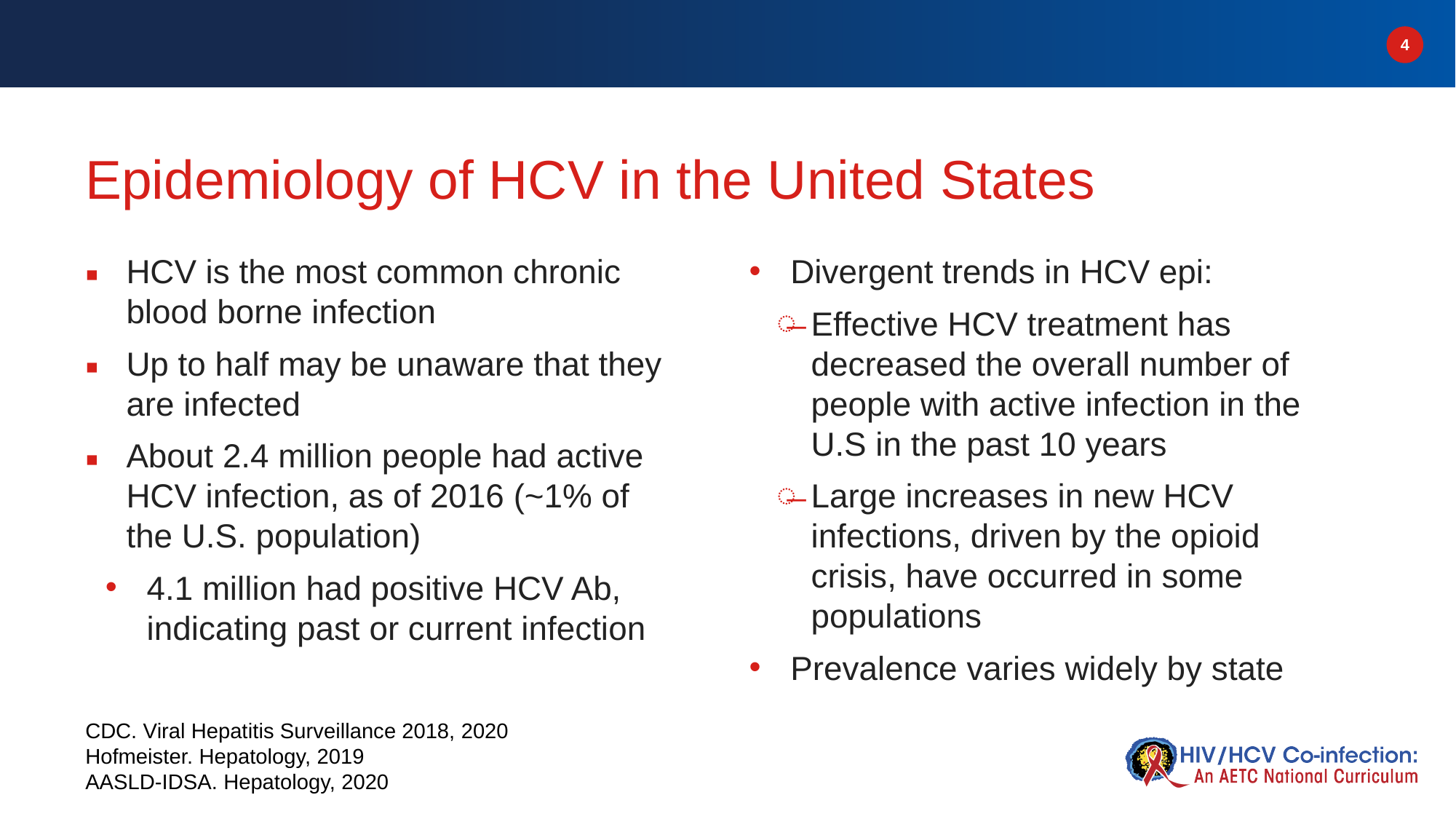

# Epidemiology of HCV in the United States
Divergent trends in HCV epi:
Effective HCV treatment has decreased the overall number of people with active infection in the U.S in the past 10 years
Large increases in new HCV infections, driven by the opioid crisis, have occurred in some populations
Prevalence varies widely by state
HCV is the most common chronic blood borne infection
Up to half may be unaware that they are infected
About 2.4 million people had active HCV infection, as of 2016 (~1% of the U.S. population)
4.1 million had positive HCV Ab, indicating past or current infection

CDC. Viral Hepatitis Surveillance 2018, 2020
Hofmeister. Hepatology, 2019
AASLD-IDSA. Hepatology, 2020